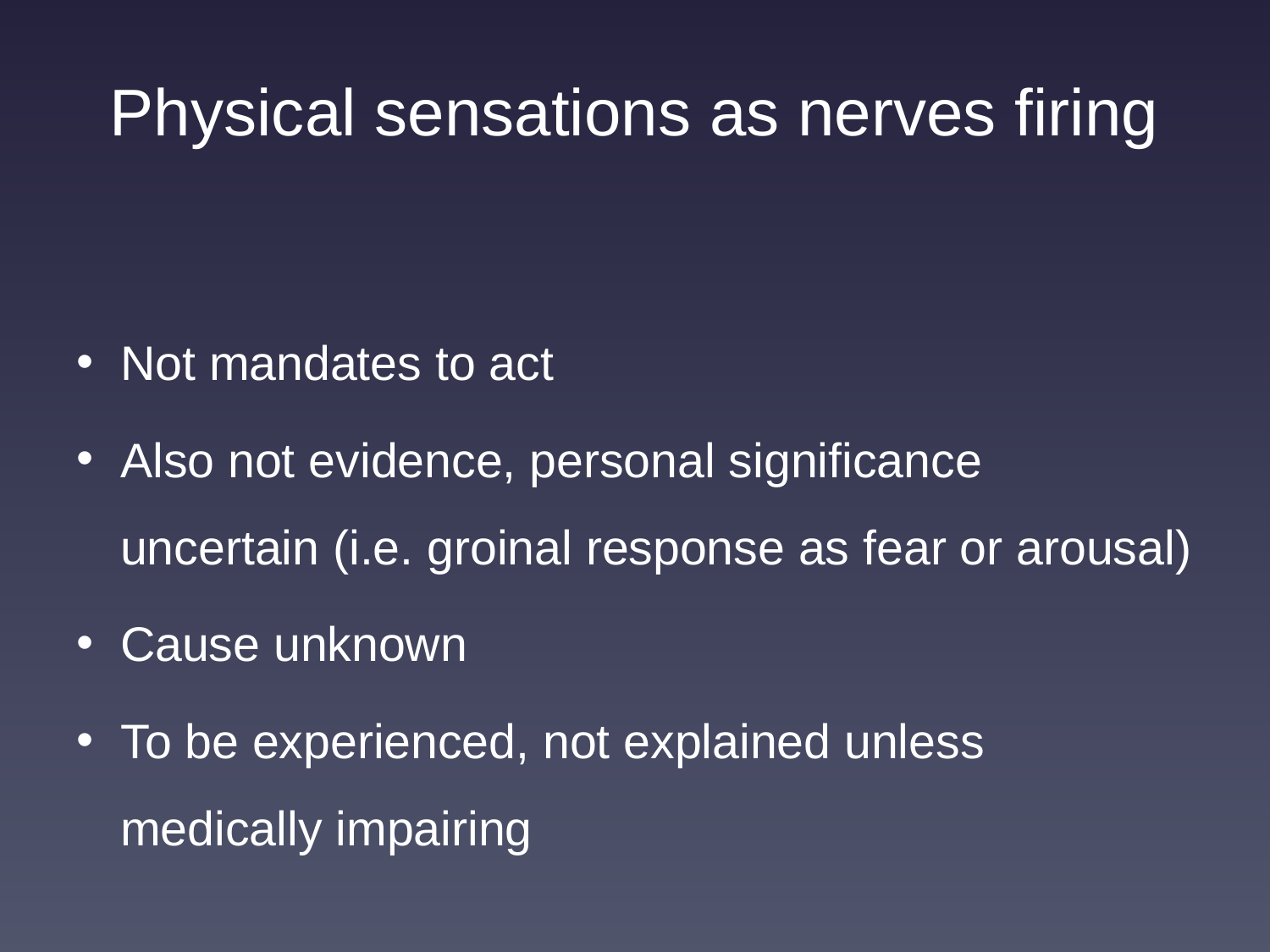

# Physical sensations as nerves firing
Not mandates to act
Also not evidence, personal significance uncertain (i.e. groinal response as fear or arousal)
Cause unknown
To be experienced, not explained unless medically impairing